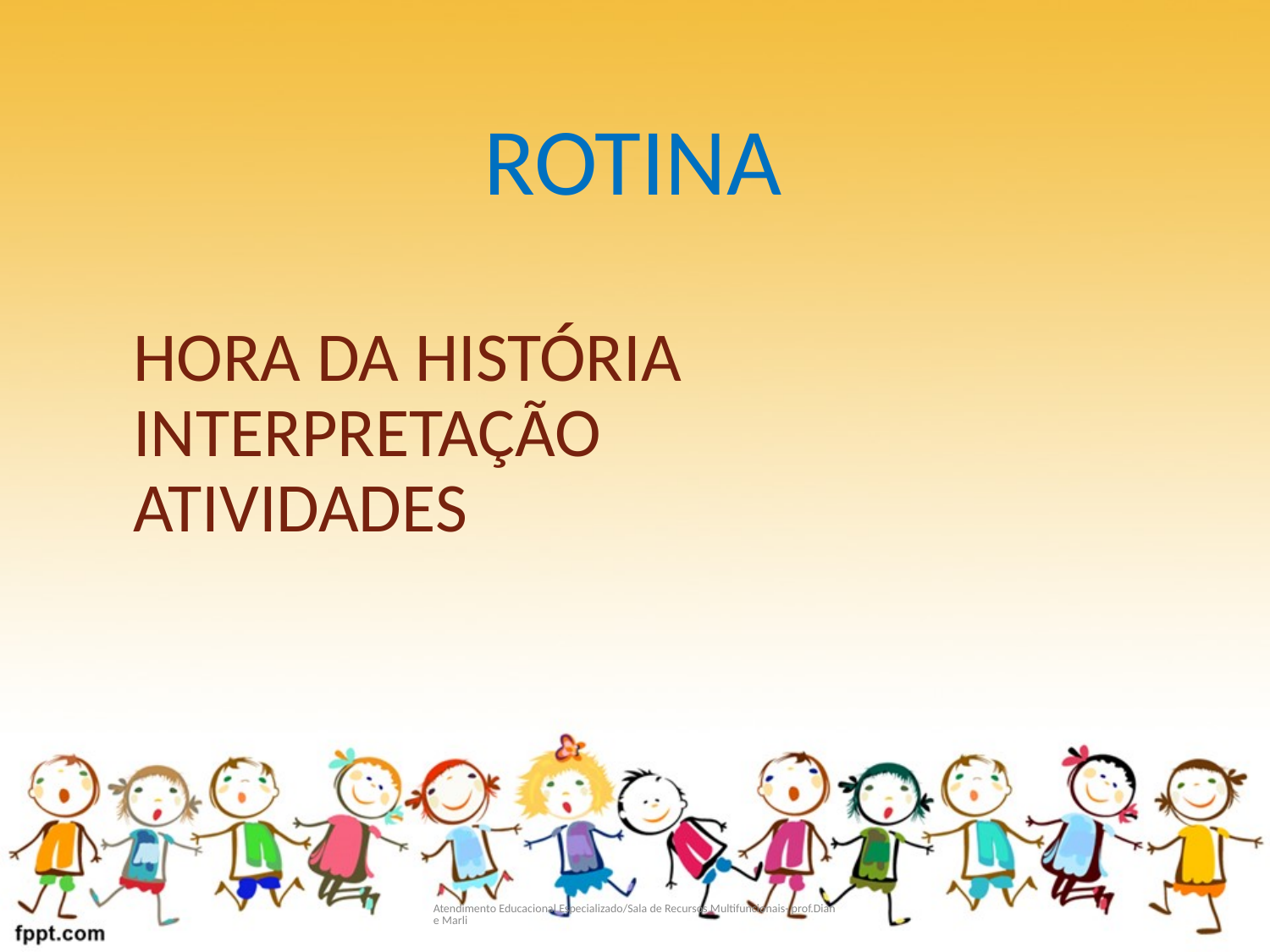

# ROTINA
HORA DA HISTÓRIA
INTERPRETAÇÃO
ATIVIDADES

Atendimento Educacional Especializado/Sala de Recursos Multifuncionais- prof.Diane Marli